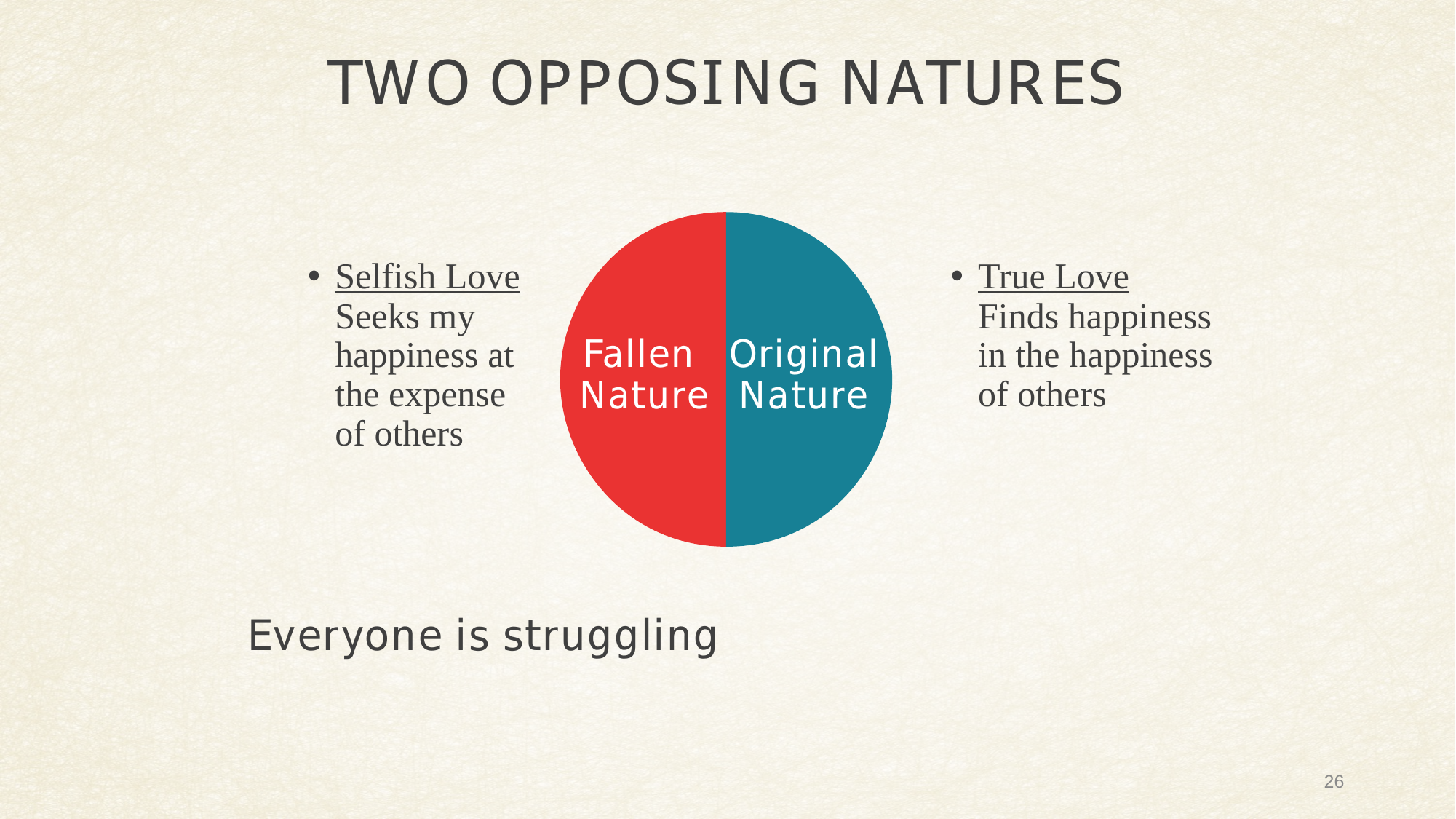

TWO OPPOSING NATURES

Selfish Love Seeks my happiness at the expense of others
True Love Finds happiness in the happiness of others
Fallen
Nature
Original Nature
Everyone is struggling
26